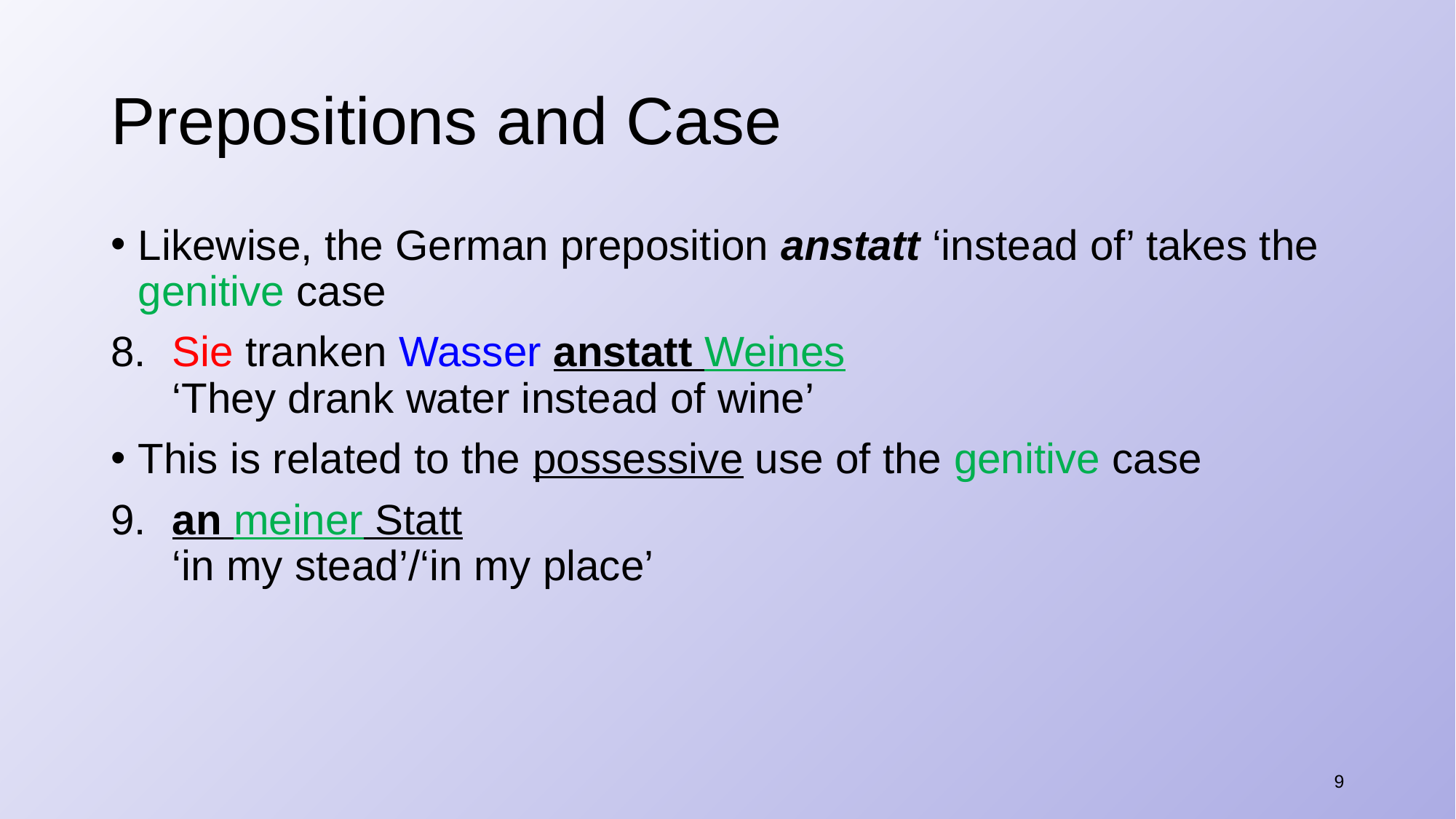

# Prepositions and Case
Likewise, the German preposition anstatt ‘instead of’ takes the genitive case
​Sie tranken Wasser anstatt Weines
‘They drank water instead of wine’
This is related to the possessive use of the genitive case
​an meiner Statt
‘in my stead’/‘in my place’
9